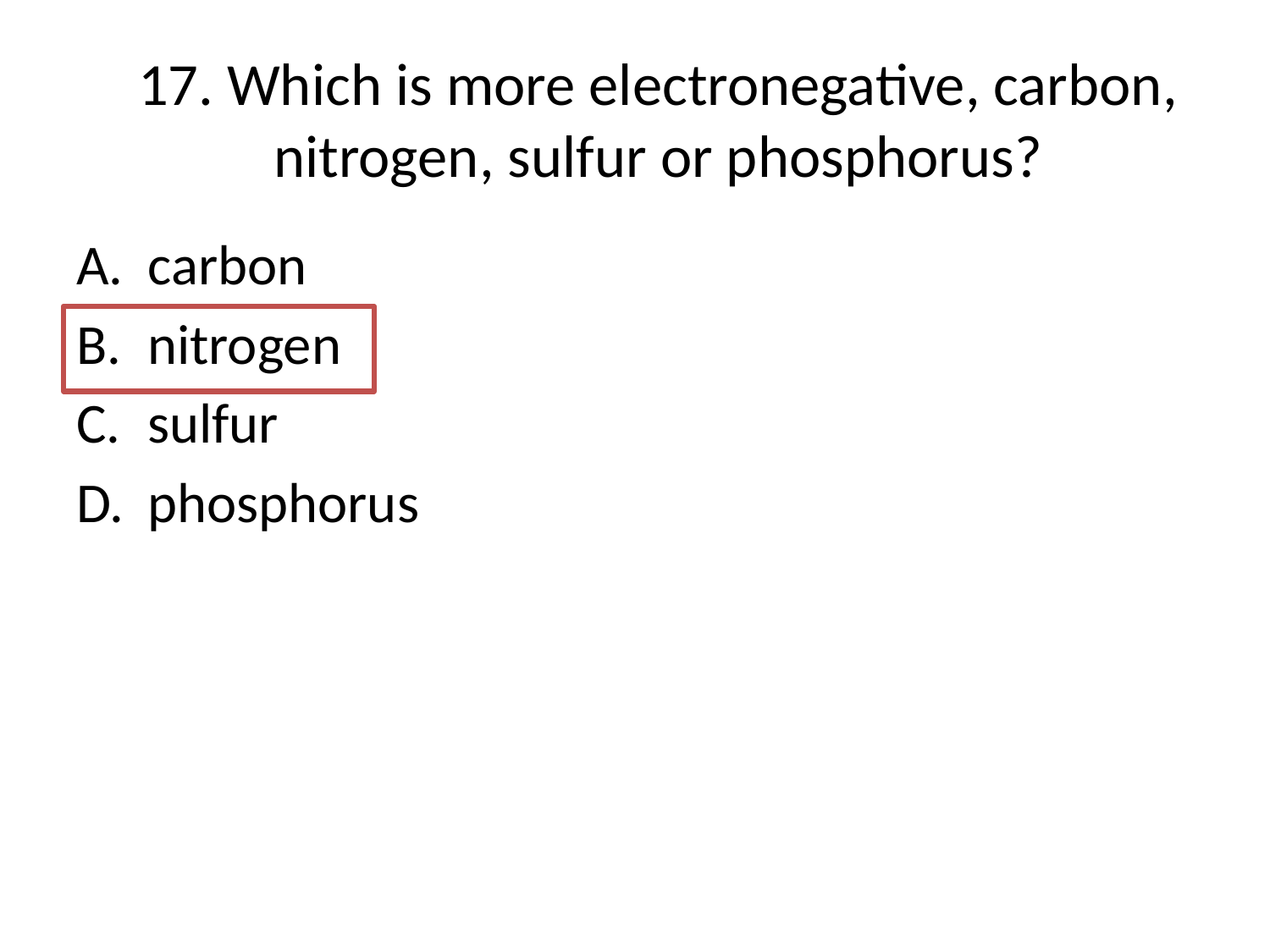

# 17. Which is more electronegative, carbon, nitrogen, sulfur or phosphorus?
carbon
nitrogen
sulfur
phosphorus